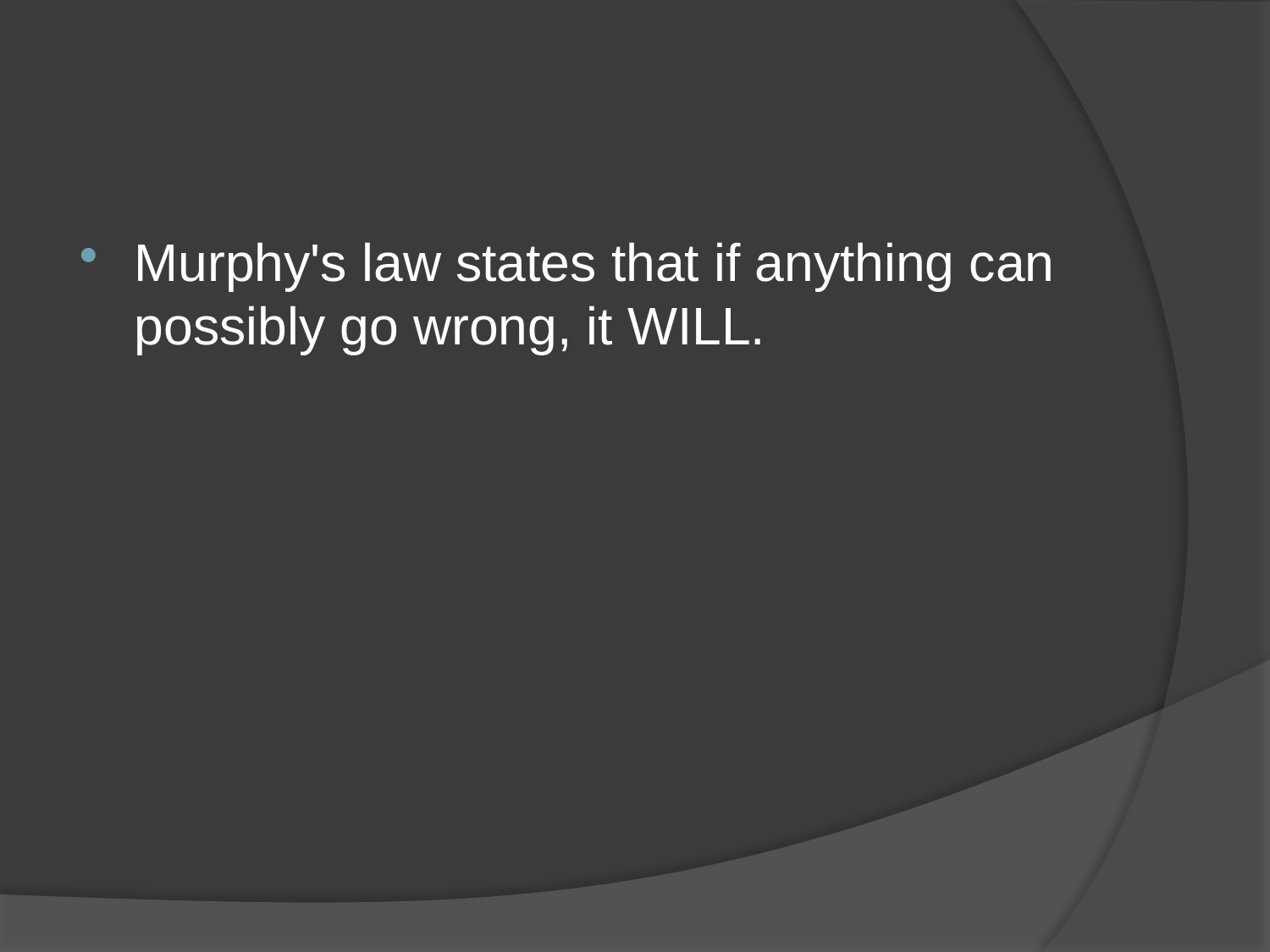

#
Murphy's law states that if anything can possibly go wrong, it WILL.